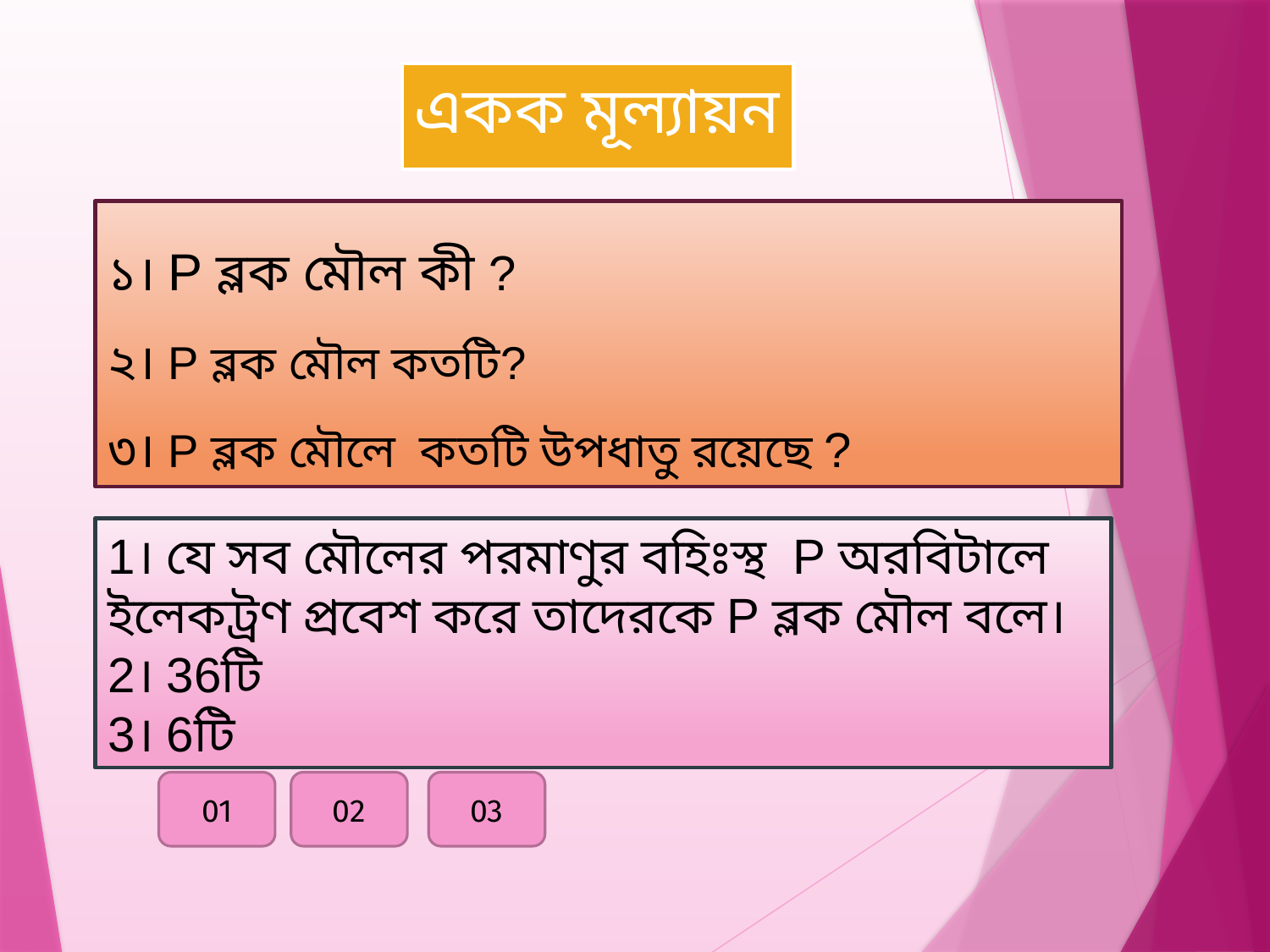

# একক মূল্যায়ন
১। P ব্লক মৌল কী ?
২। P ব্লক মৌল কতটি?
৩। P ব্লক মৌলে  কতটি উপধাতু রয়েছে ?
1। যে সব মৌলের পরমাণুর বহিঃস্থ  P অরবিটালে ইলেকট্রণ প্রবেশ করে তাদেরকে P ব্লক মৌল বলে।
2। 36টি
3। 6টি
01
02
03